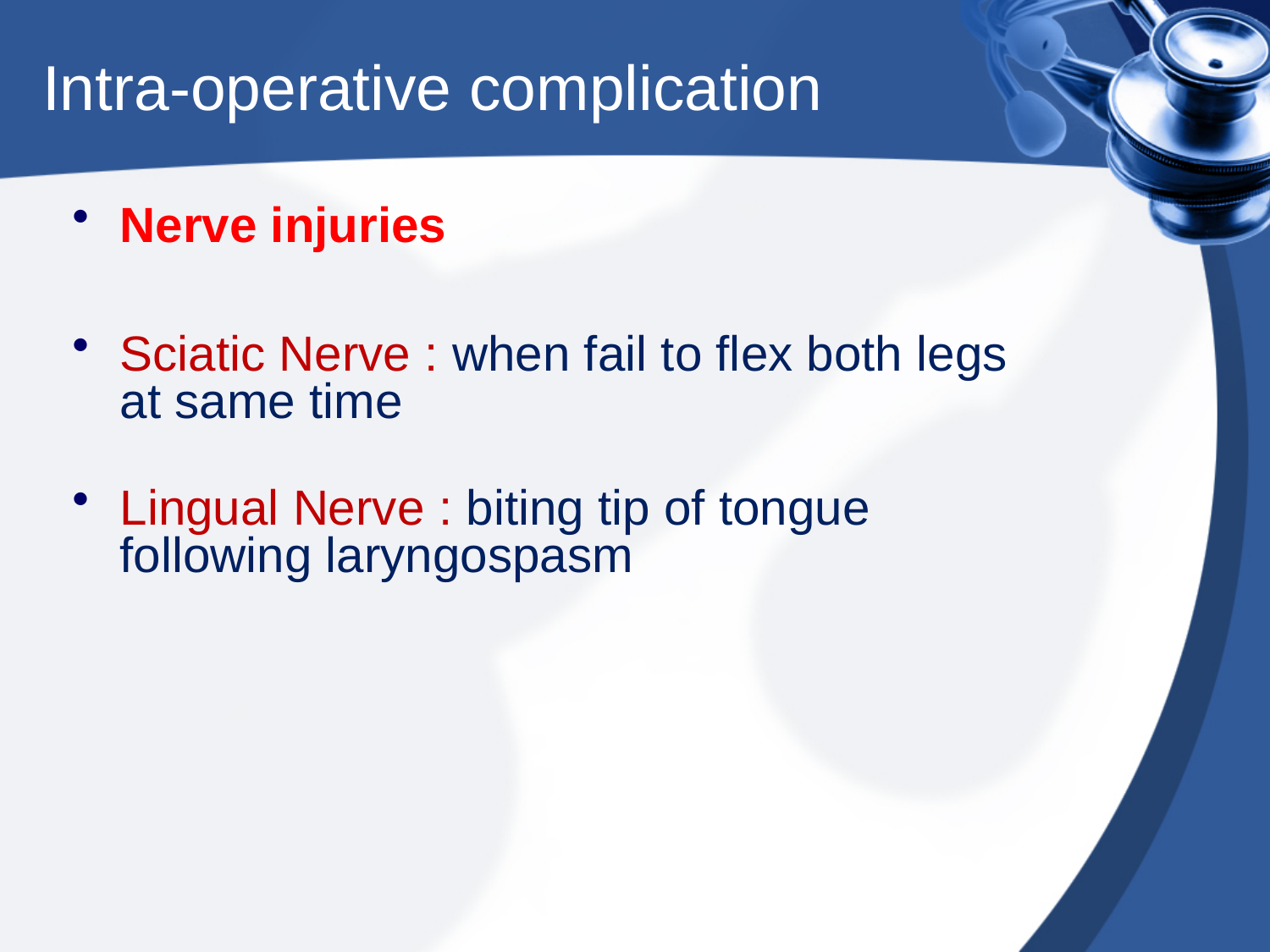

# Intra-operative complication
Nerve injuries

Sciatic Nerve : when fail to flex both legs at same time

Lingual Nerve : biting tip of tongue following laryngospasm